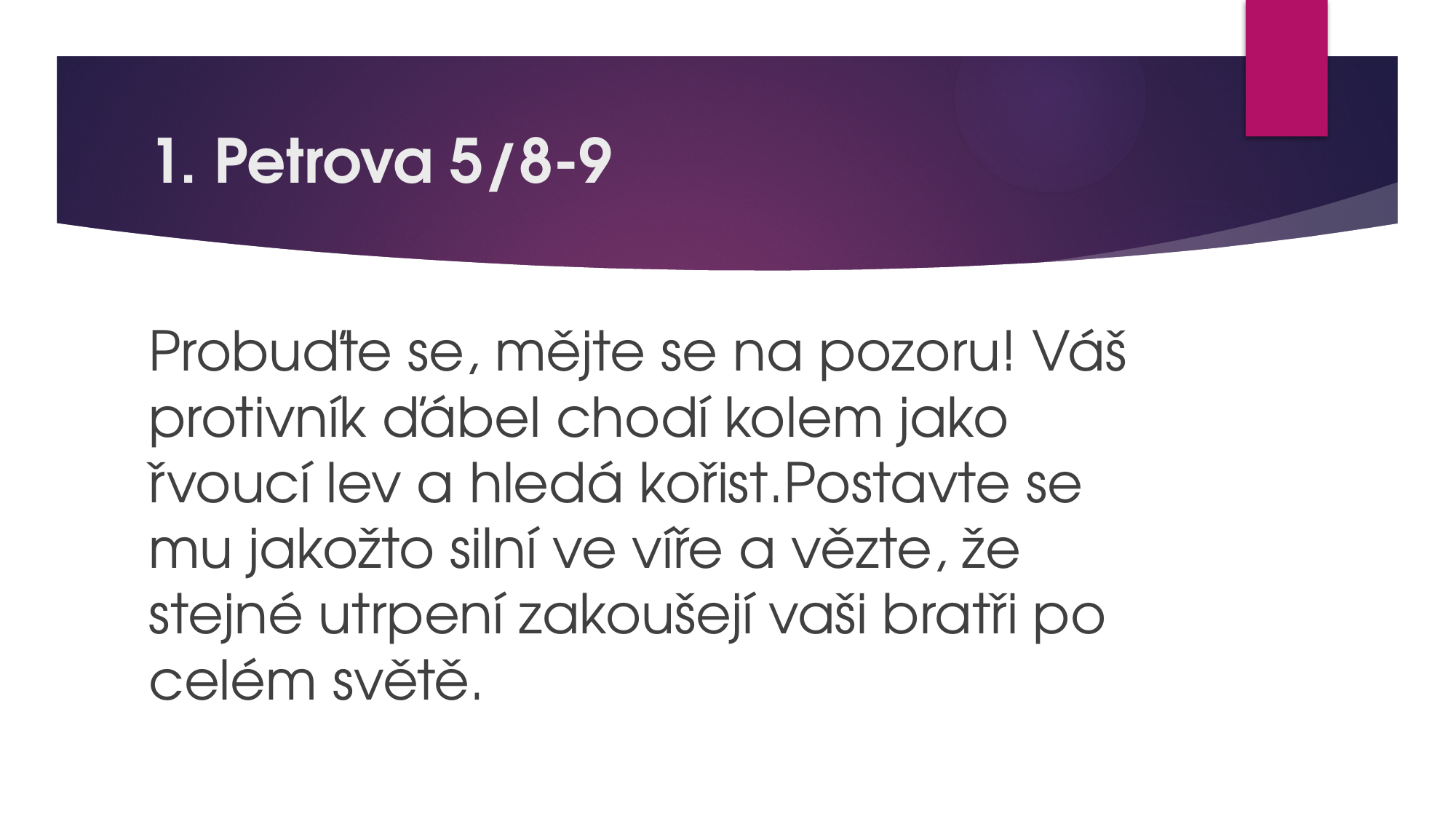

# 1. Petrova 5/8-9
Probuďte se, mějte se na pozoru! Váš protivník ďábel chodí kolem jako řvoucí lev a hledá kořist.Postavte se mu jakožto silní ve víře a vězte, že stejné utrpení zakoušejí vaši bratři po celém světě.